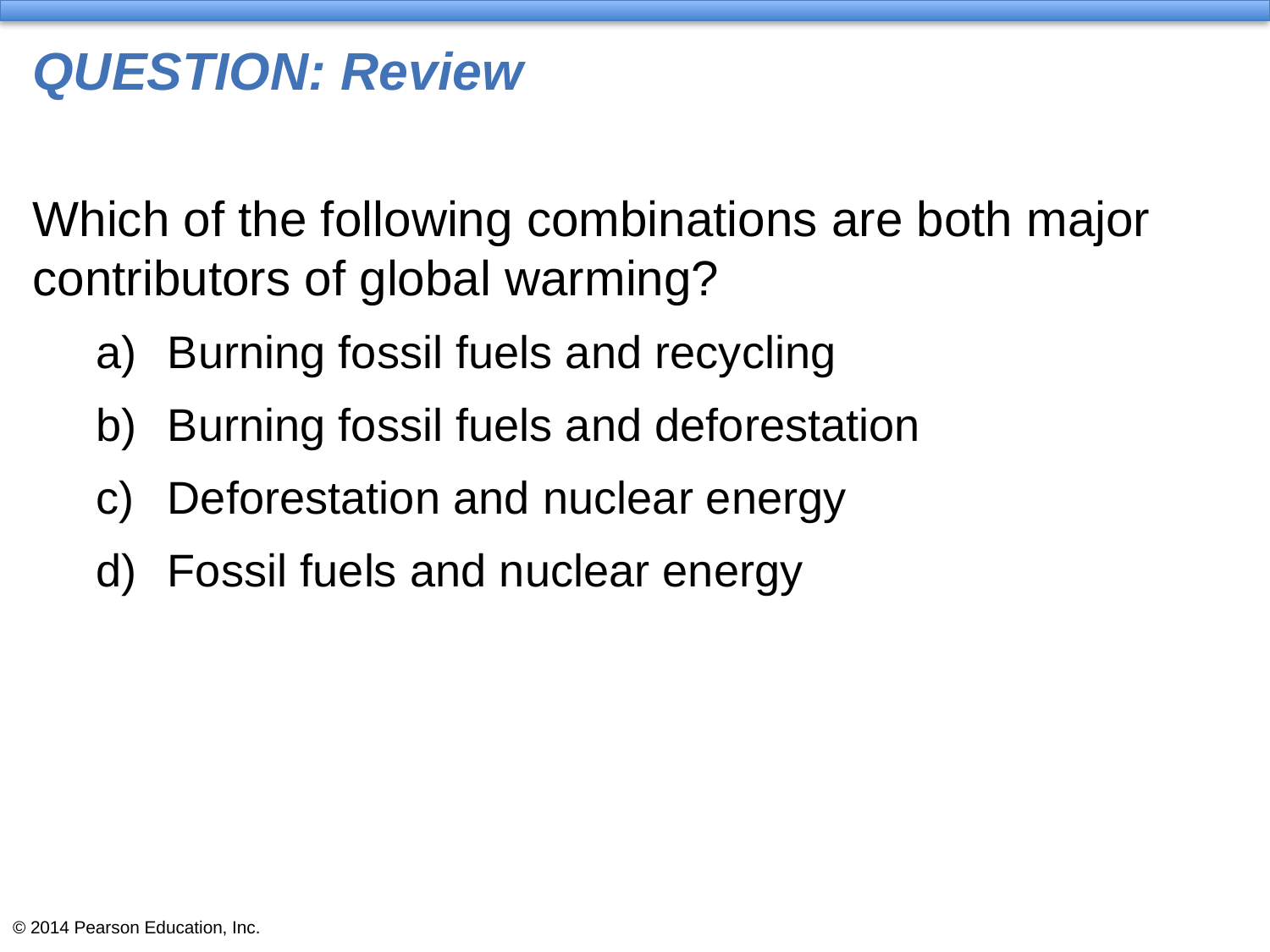

# QUESTION: Review
Which of the following combinations are both major contributors of global warming?
Burning fossil fuels and recycling
Burning fossil fuels and deforestation
Deforestation and nuclear energy
Fossil fuels and nuclear energy